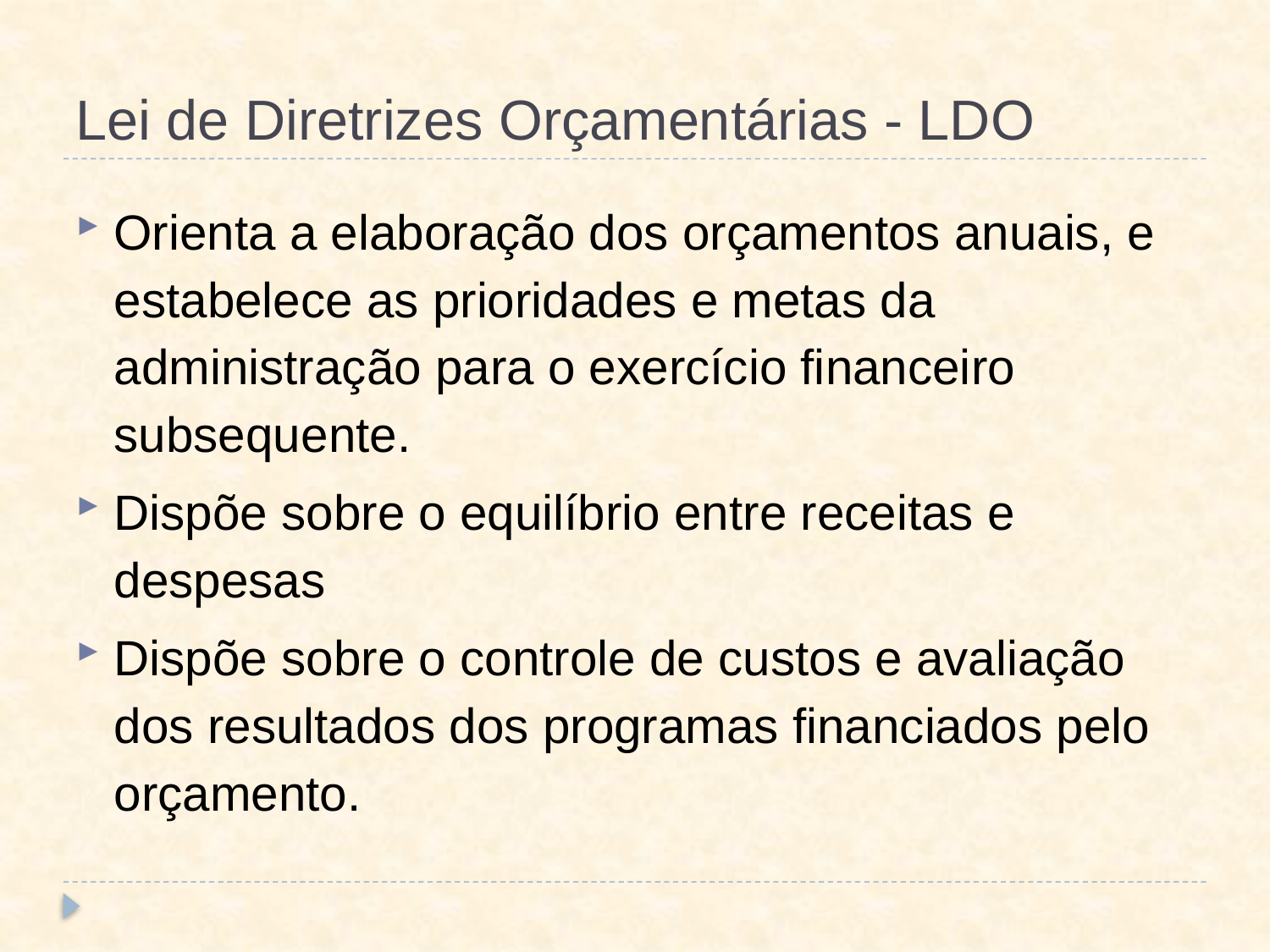

# Lei de Diretrizes Orçamentárias - LDO
Orienta a elaboração dos orçamentos anuais, e estabelece as prioridades e metas da administração para o exercício financeiro subsequente.
Dispõe sobre o equilíbrio entre receitas e despesas
Dispõe sobre o controle de custos e avaliação dos resultados dos programas financiados pelo orçamento.